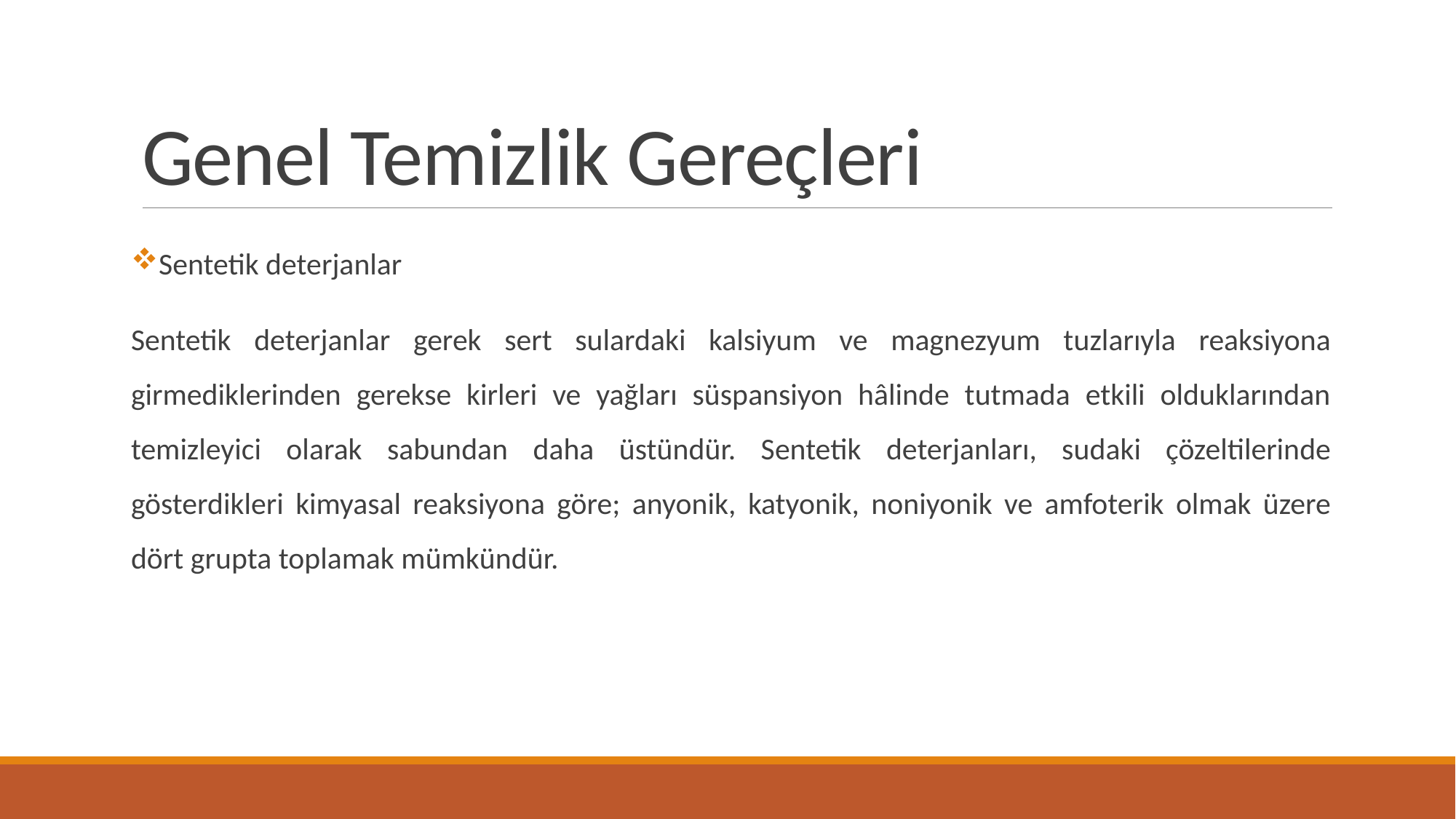

# Genel Temizlik Gereçleri
Sentetik deterjanlar
Sentetik deterjanlar gerek sert sulardaki kalsiyum ve magnezyum tuzlarıyla reaksiyona girmediklerinden gerekse kirleri ve yağları süspansiyon hâlinde tutmada etkili olduklarından temizleyici olarak sabundan daha üstündür. Sentetik deterjanları, sudaki çözeltilerinde gösterdikleri kimyasal reaksiyona göre; anyonik, katyonik, noniyonik ve amfoterik olmak üzere dört grupta toplamak mümkündür.